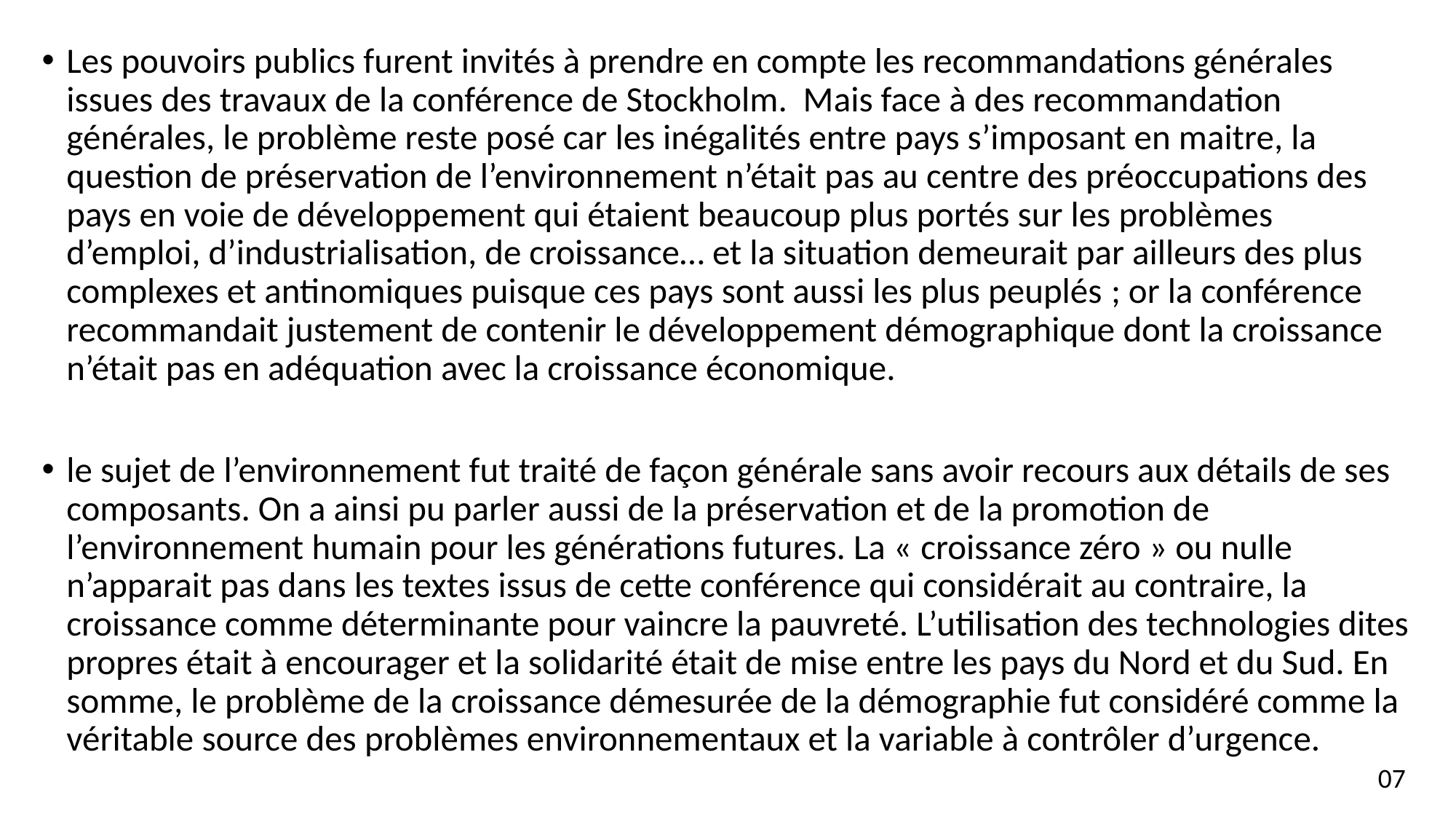

Les pouvoirs publics furent invités à prendre en compte les recommandations générales issues des travaux de la conférence de Stockholm.  Mais face à des recommandation générales, le problème reste posé car les inégalités entre pays s’imposant en maitre, la question de préservation de l’environnement n’était pas au centre des préoccupations des pays en voie de développement qui étaient beaucoup plus portés sur les problèmes d’emploi, d’industrialisation, de croissance… et la situation demeurait par ailleurs des plus complexes et antinomiques puisque ces pays sont aussi les plus peuplés ; or la conférence recommandait justement de contenir le développement démographique dont la croissance n’était pas en adéquation avec la croissance économique.

le sujet de l’environnement fut traité de façon générale sans avoir recours aux détails de ses composants. On a ainsi pu parler aussi de la préservation et de la promotion de l’environnement humain pour les générations futures. La « croissance zéro » ou nulle n’apparait pas dans les textes issus de cette conférence qui considérait au contraire, la croissance comme déterminante pour vaincre la pauvreté. L’utilisation des technologies dites propres était à encourager et la solidarité était de mise entre les pays du Nord et du Sud. En somme, le problème de la croissance démesurée de la démographie fut considéré comme la véritable source des problèmes environnementaux et la variable à contrôler d’urgence.

07